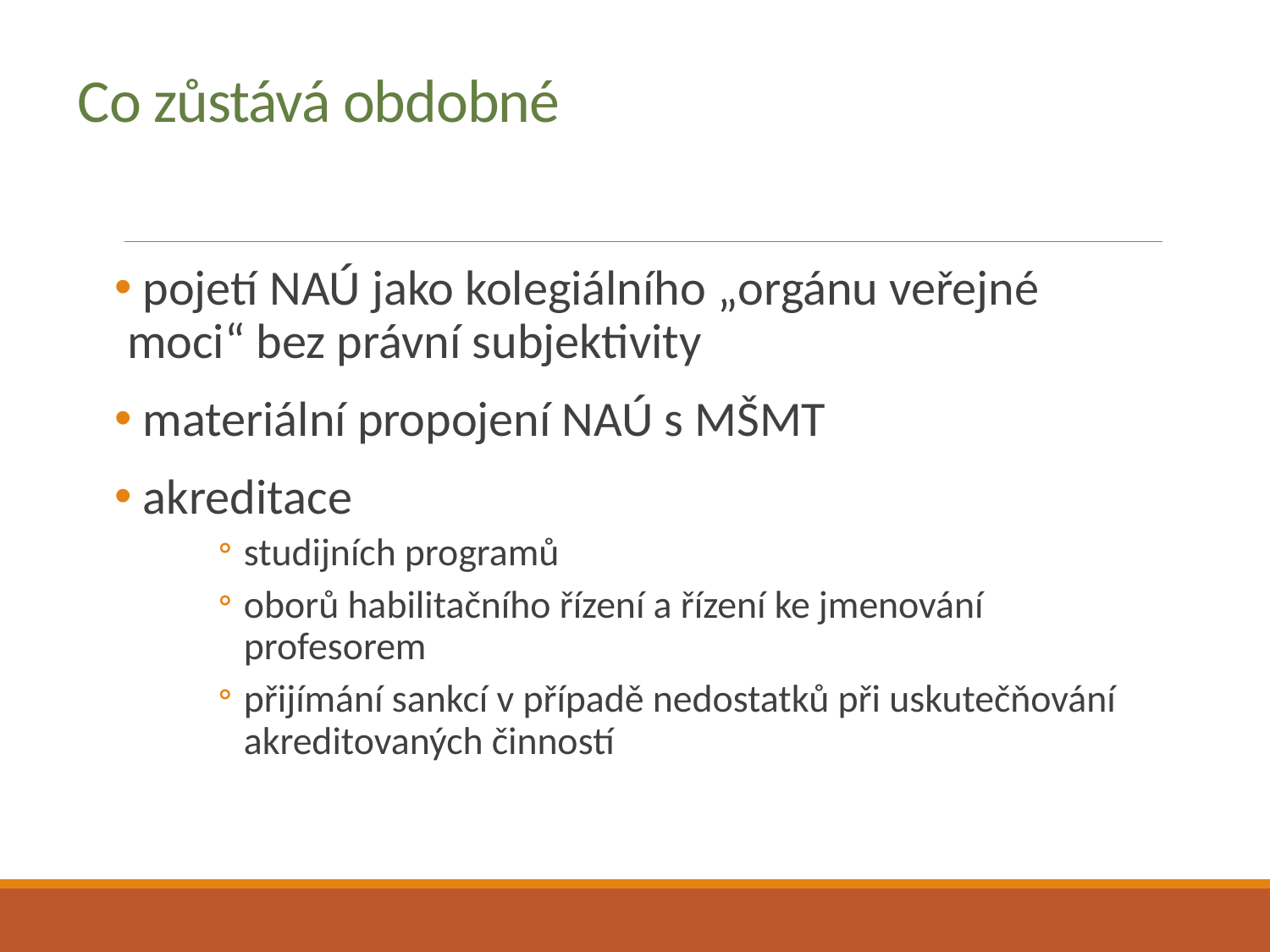

# Co zůstává obdobné
 pojetí NAÚ jako kolegiálního „orgánu veřejné moci“ bez právní subjektivity
 materiální propojení NAÚ s MŠMT
 akreditace
studijních programů
oborů habilitačního řízení a řízení ke jmenování profesorem
přijímání sankcí v případě nedostatků při uskutečňování akreditovaných činností